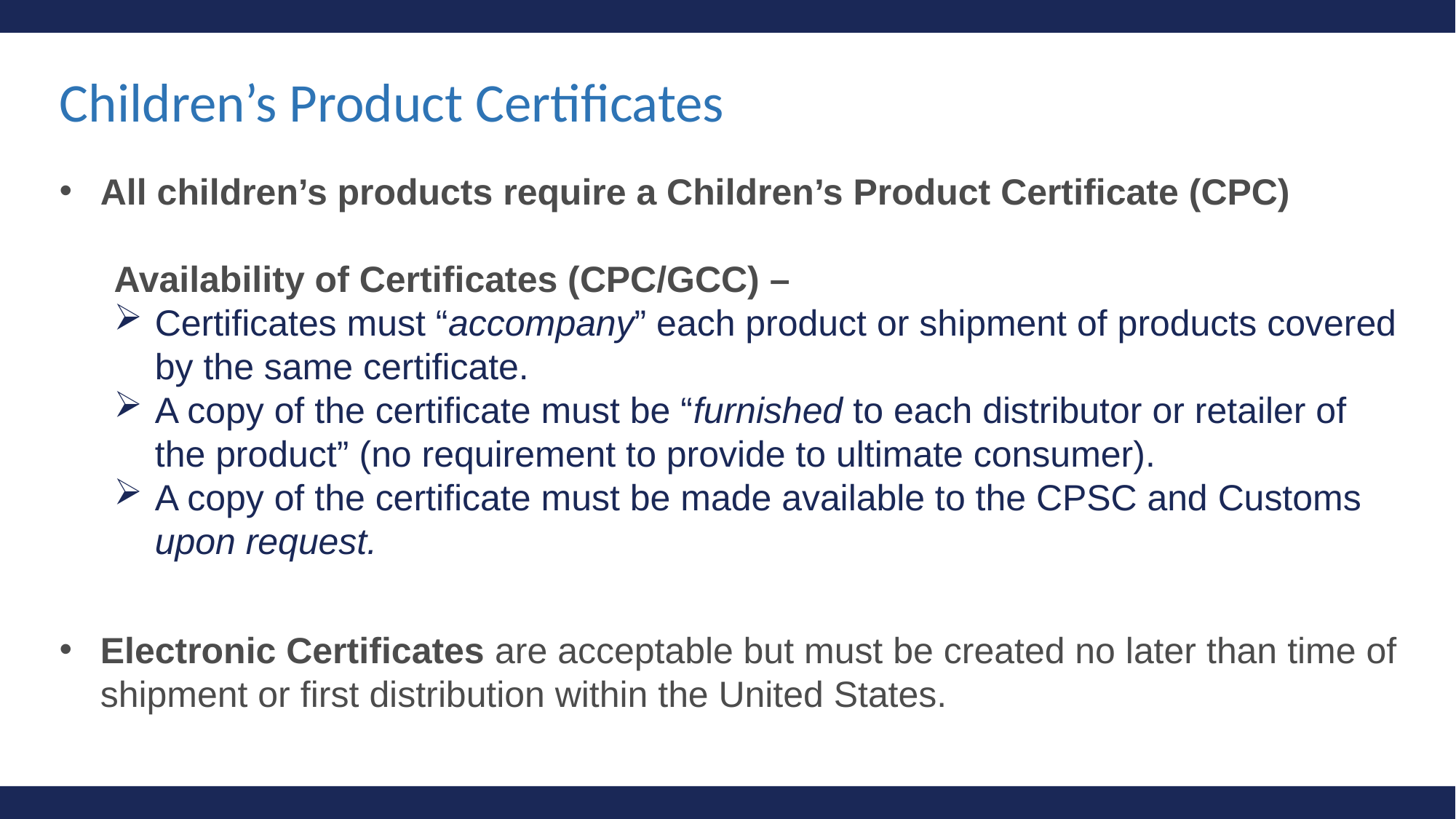

# Children’s Product Certificates
All children’s products require a Children’s Product Certificate (CPC)
Availability of Certificates (CPC/GCC) –
Certificates must “accompany” each product or shipment of products covered by the same certificate.
A copy of the certificate must be “furnished to each distributor or retailer of the product” (no requirement to provide to ultimate consumer).
A copy of the certificate must be made available to the CPSC and Customs upon request.

Electronic Certificates are acceptable but must be created no later than time of shipment or first distribution within the United States.